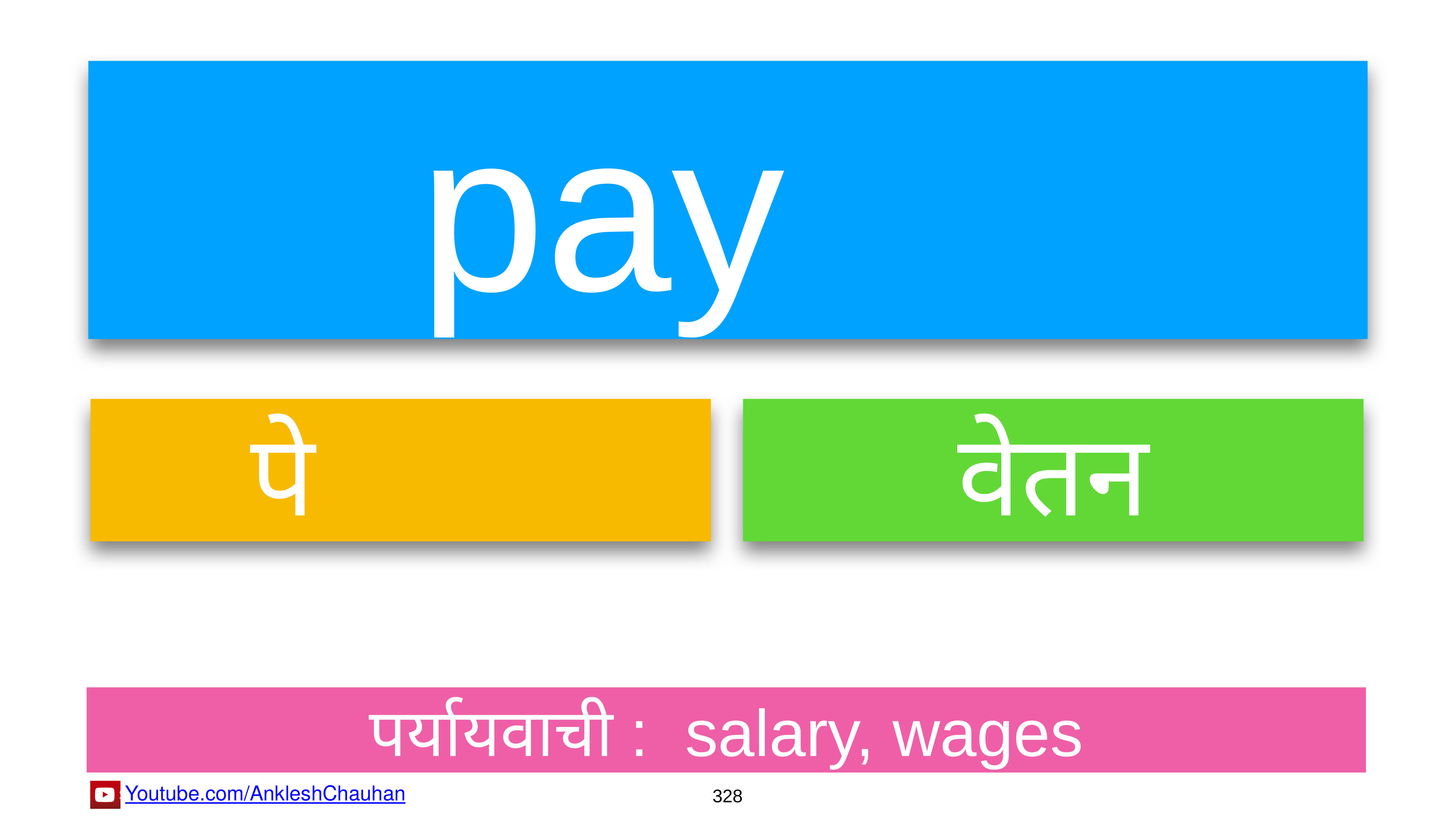

pay
पे
वेतन
पर्यायवाची :  salary, wages
328